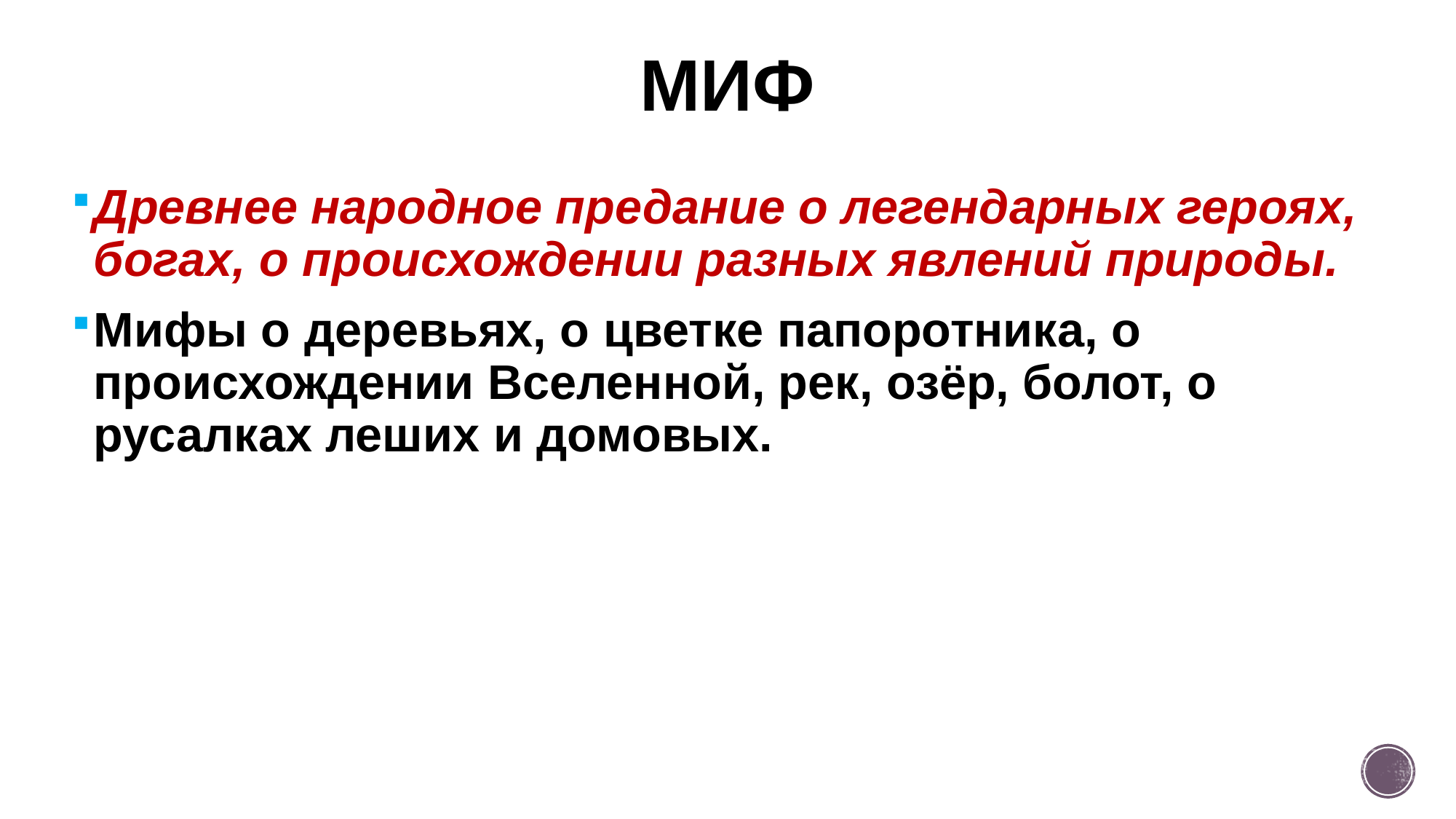

# МИФ
Древнее народное предание о легендарных героях, богах, о происхождении разных явлений природы.
Мифы о деревьях, о цветке папоротника, о происхождении Вселенной, рек, озёр, болот, о русалках леших и домовых.